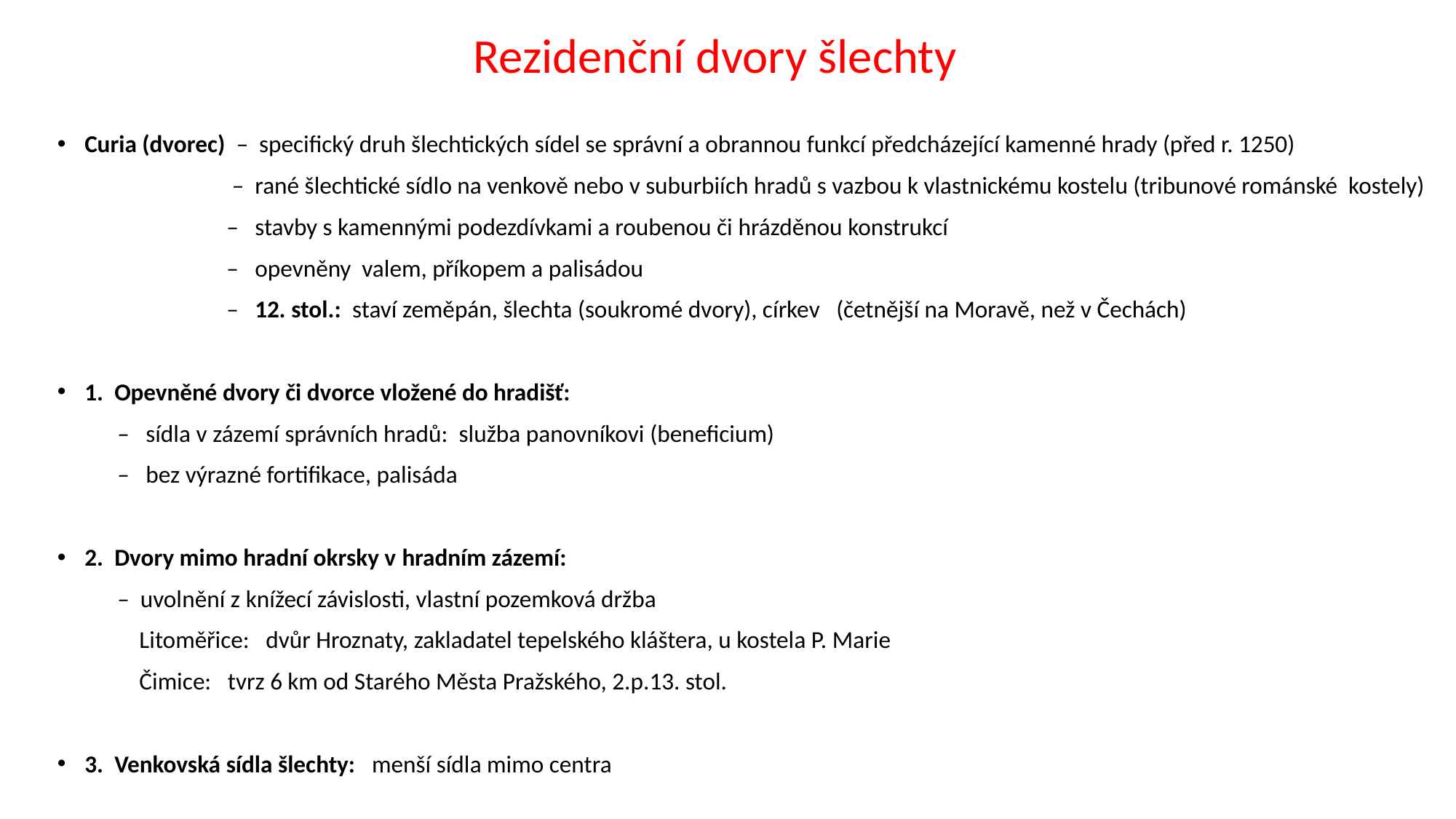

# Rezidenční dvory šlechty
Curia (dvorec)  –  specifický druh šlechtických sídel se správní a obrannou funkcí předcházející kamenné hrady (před r. 1250)
                                –  rané šlechtické sídlo na venkově nebo v suburbiích hradů s vazbou k vlastnickému kostelu (tribunové románské  kostely)
                               –   stavby s kamennými podezdívkami a roubenou či hrázděnou konstrukcí
                               –   opevněny  valem, příkopem a palisádou
                               –   12. stol.:  staví zeměpán, šlechta (soukromé dvory), církev   (četnější na Moravě, než v Čechách)

1.  Opevněné dvory či dvorce vložené do hradišť:
           –   sídla v zázemí správních hradů:  služba panovníkovi (beneficium)
           –   bez výrazné fortifikace, palisáda

2.  Dvory mimo hradní okrsky v hradním zázemí:
           –  uvolnění z knížecí závislosti, vlastní pozemková držba
               Litoměřice:   dvůr Hroznaty, zakladatel tepelského kláštera, u kostela P. Marie
               Čimice:   tvrz 6 km od Starého Města Pražského, 2.p.13. stol.

3.  Venkovská sídla šlechty:   menší sídla mimo centra